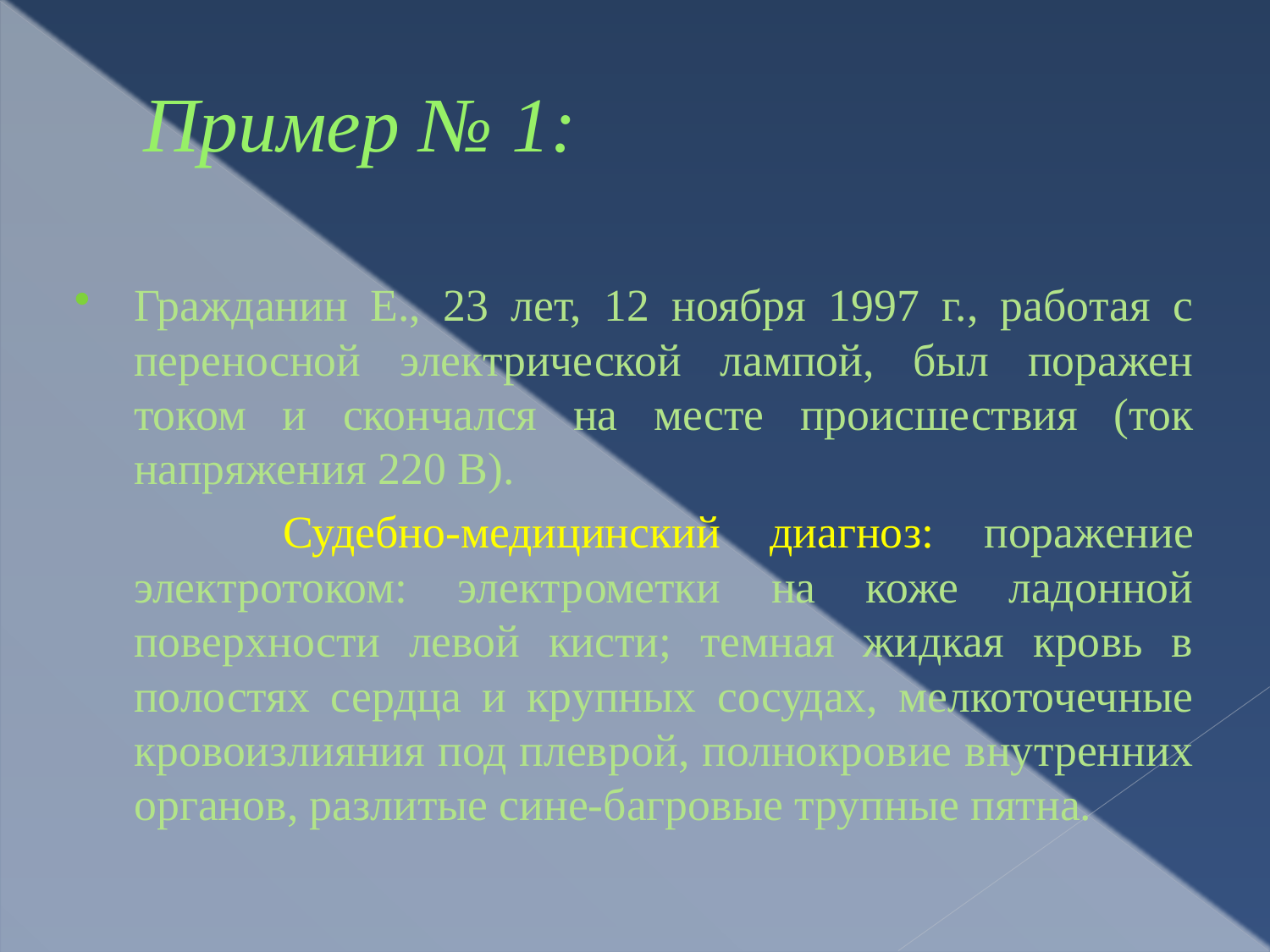

# Пример № 1:

Гражданин Е., 23 лет, 12 ноября 1997 г., работая с переносной электрической лампой, был поражен током и скончался на месте происшествия (ток напряжения 220 В).
    Судебно-медицинский диагноз: поражение электротоком: электрометки на коже ладонной поверхности левой кисти; темная жидкая кровь в полостях сердца и крупных сосудах, мелкоточечные кровоизлияния под плеврой, полнокровие внутренних органов, разлитые сине-багровые трупные пятна.